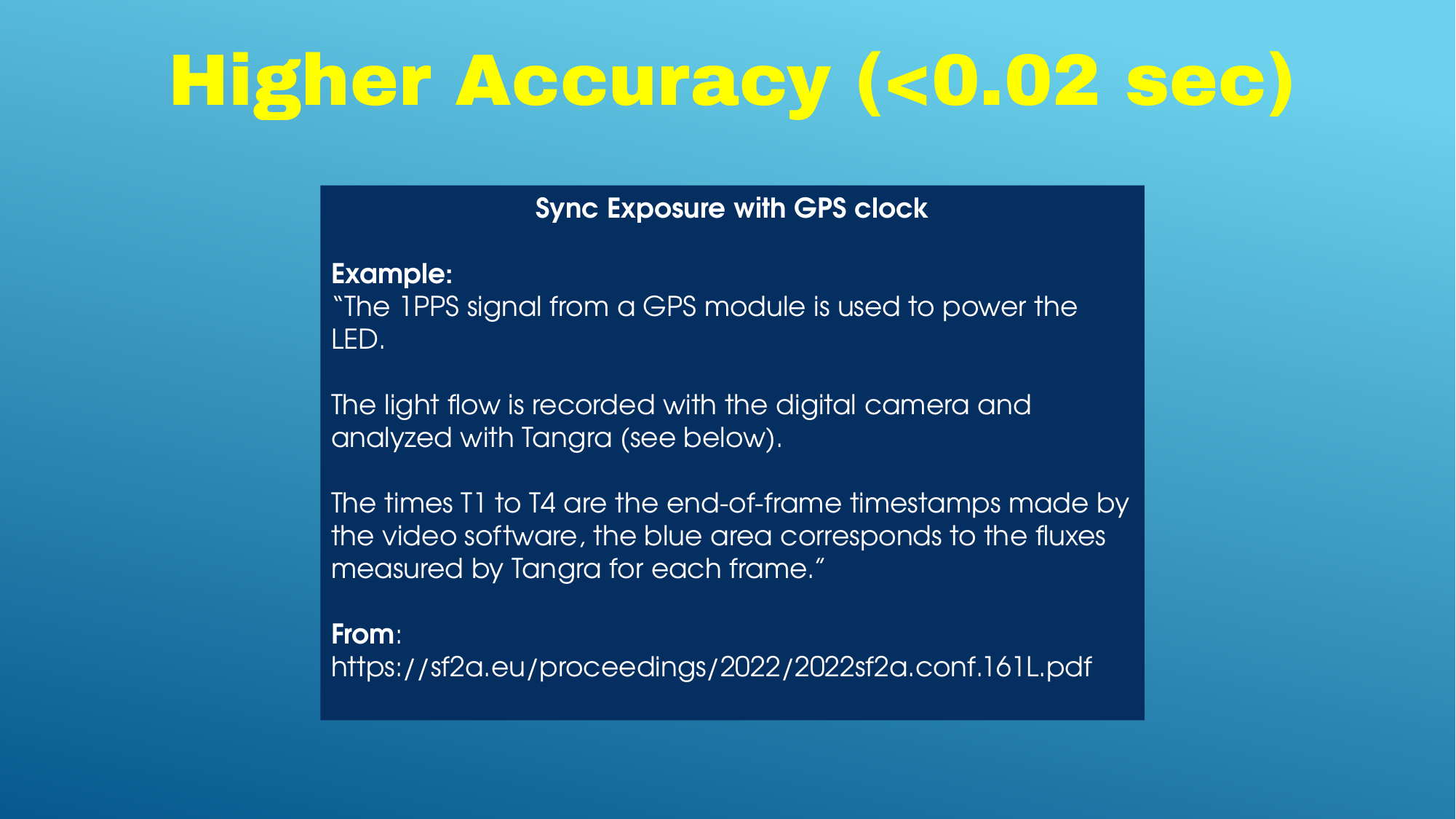

Higher Accuracy (<0.02 sec)
Sync Exposure with GPS clock

Example:
“The 1PPS signal from a GPS module is used to power the LED.

The light flow is recorded with the digital camera and analyzed with Tangra (see below).

The times T1 to T4 are the end-of-frame timestamps made by the video software, the blue area corresponds to the fluxes measured by Tangra for each frame.”

From:
https://sf2a.eu/proceedings/2022/2022sf2a.conf.161L.pdf